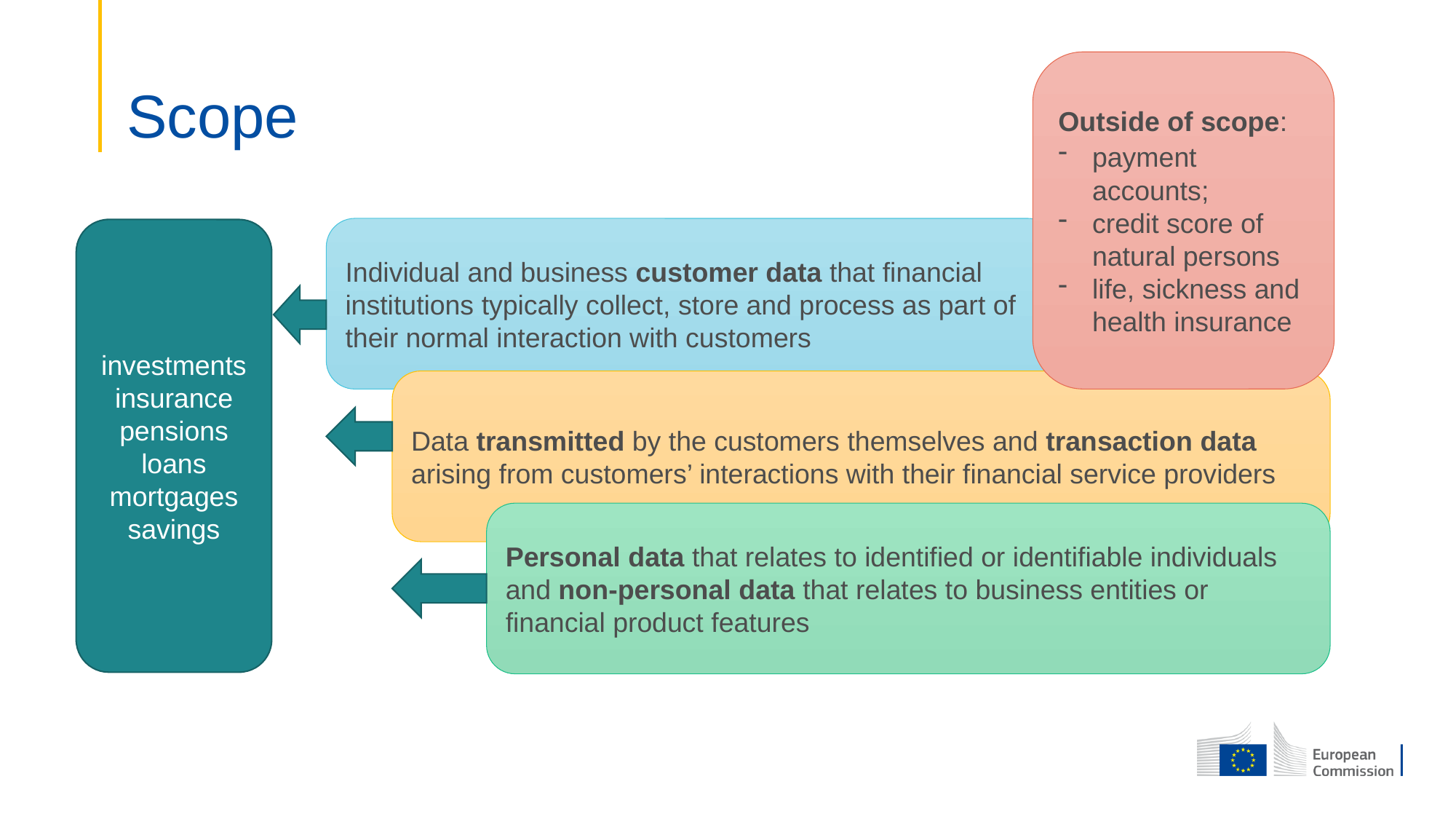

Outside of scope:
payment accounts;
credit score of natural persons
life, sickness and health insurance
# Scope
Individual and business customer data that financial institutions typically collect, store and process as part of their normal interaction with customers
investments insurance pensions loans mortgages savings

Data transmitted by the customers themselves and transaction data arising from customers’ interactions with their financial service providers

Personal data that relates to identified or identifiable individuals and non-personal data that relates to business entities or financial product features